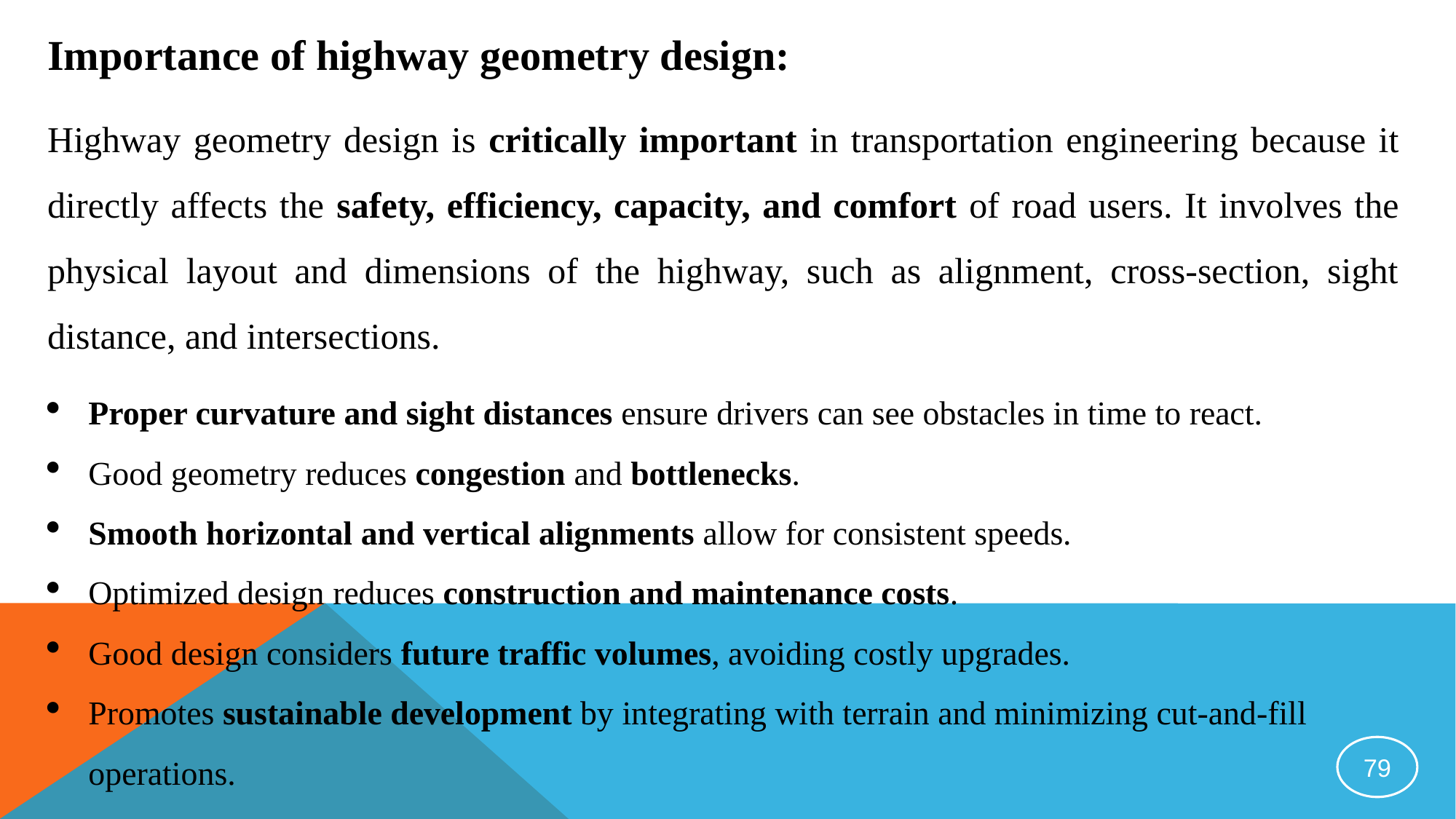

Importance of highway geometry design:
Highway geometry design is critically important in transportation engineering because it directly affects the safety, efficiency, capacity, and comfort of road users. It involves the physical layout and dimensions of the highway, such as alignment, cross-section, sight distance, and intersections.
Proper curvature and sight distances ensure drivers can see obstacles in time to react.
Good geometry reduces congestion and bottlenecks.
Smooth horizontal and vertical alignments allow for consistent speeds.
Optimized design reduces construction and maintenance costs.
Good design considers future traffic volumes, avoiding costly upgrades.
Promotes sustainable development by integrating with terrain and minimizing cut-and-fill operations.
79